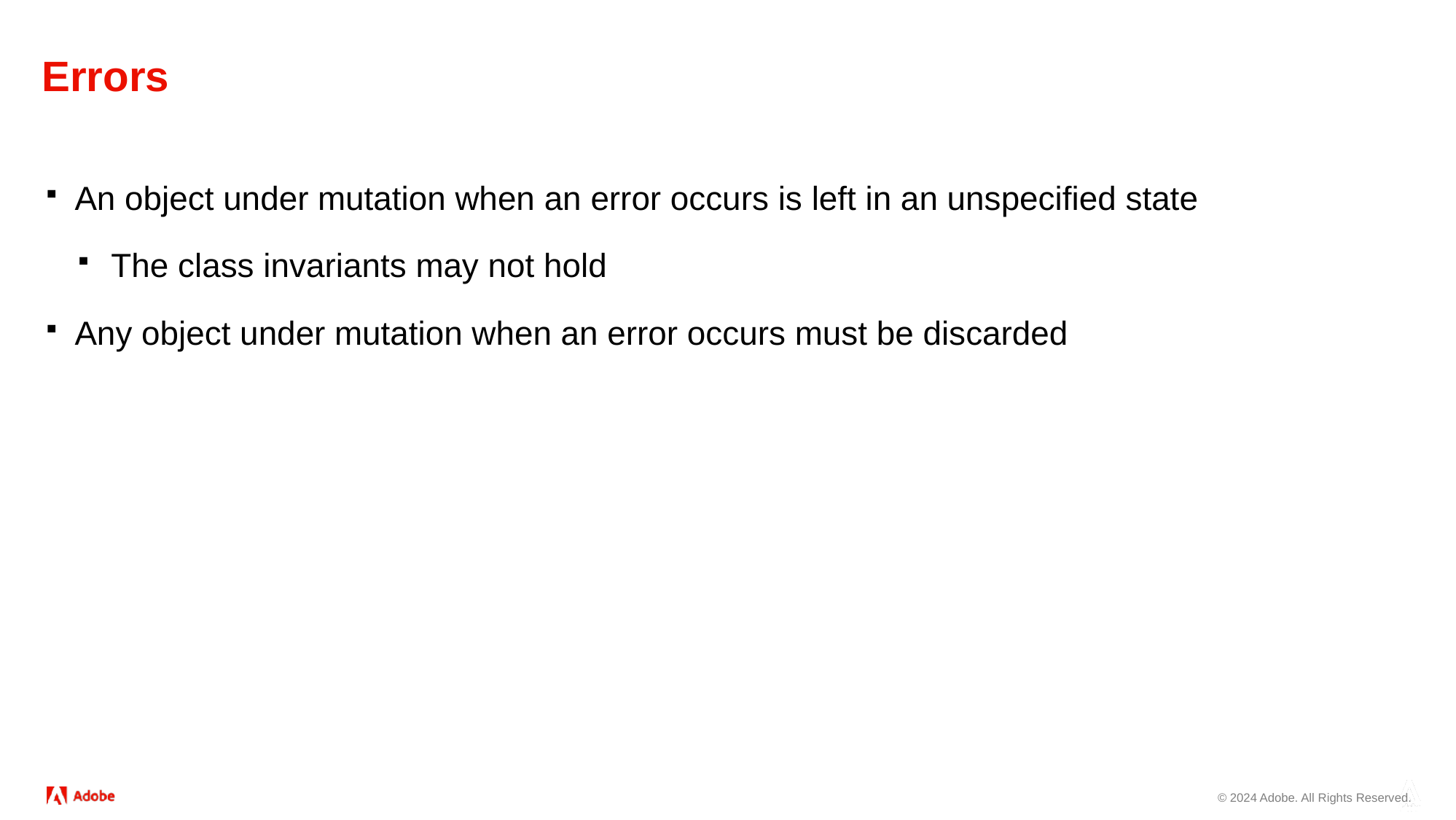

# Errors
An object under mutation when an error occurs is left in an unspecified state
The class invariants may not hold
Any object under mutation when an error occurs must be discarded
69